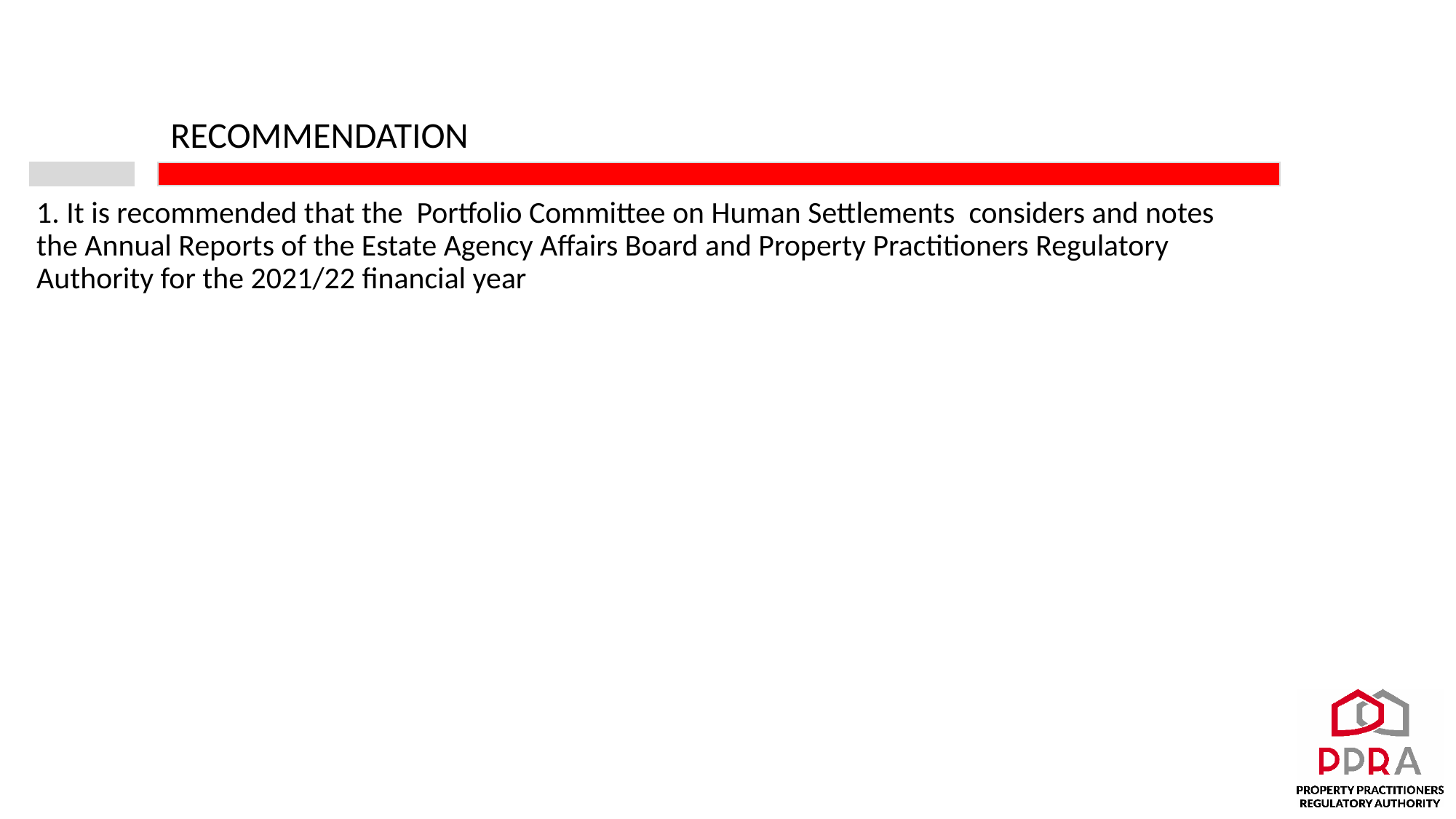

# RECOMMENDATION
1. It is recommended that the  Portfolio Committee on Human Settlements  considers and notes  the Annual Reports of the Estate Agency Affairs Board and Property Practitioners Regulatory Authority for the 2021/22 financial year